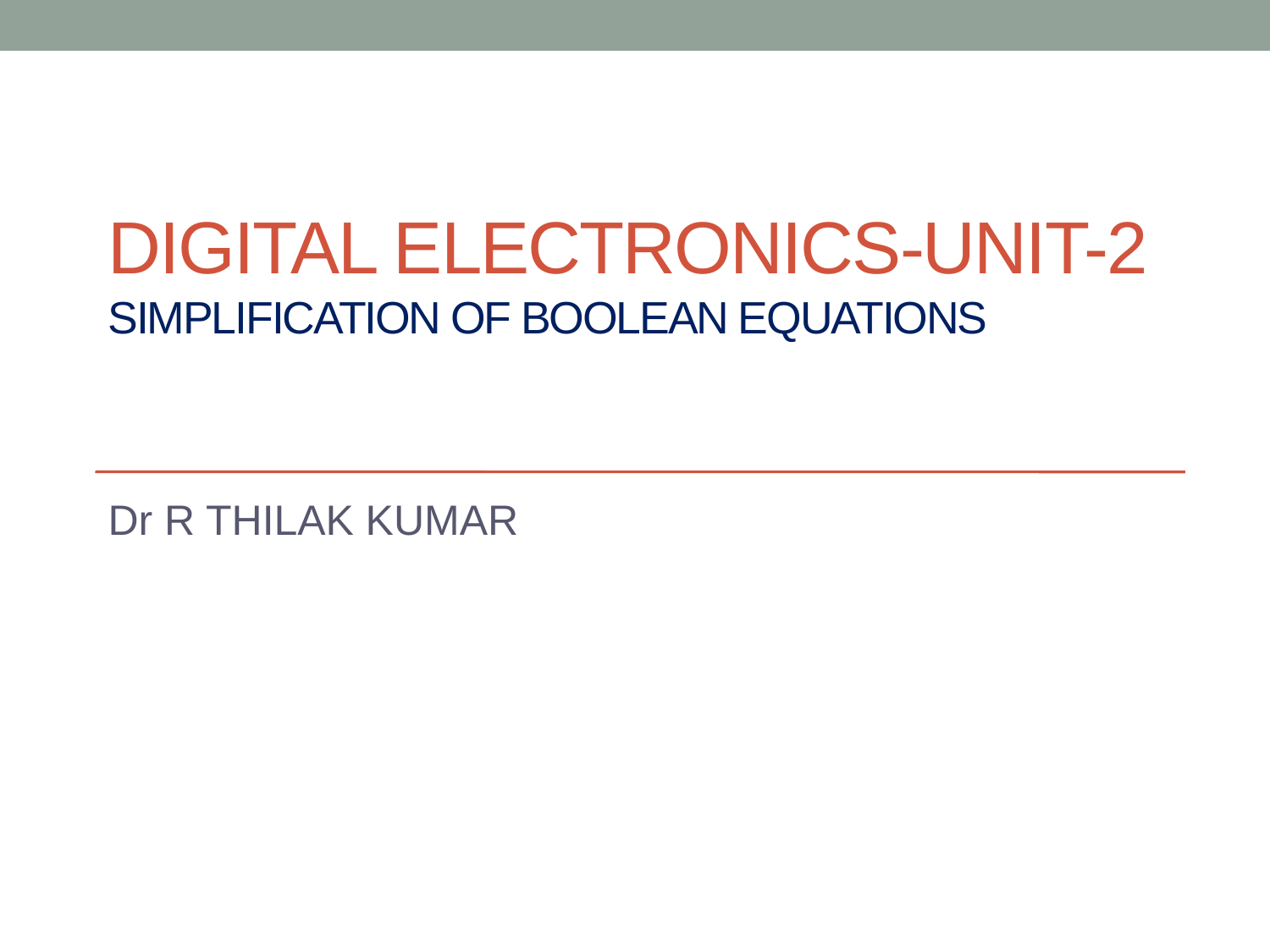

# DIGITAL ELECTRONICS-UNIT-2 Simplification of Boolean Equations
Dr R THILAK KUMAR